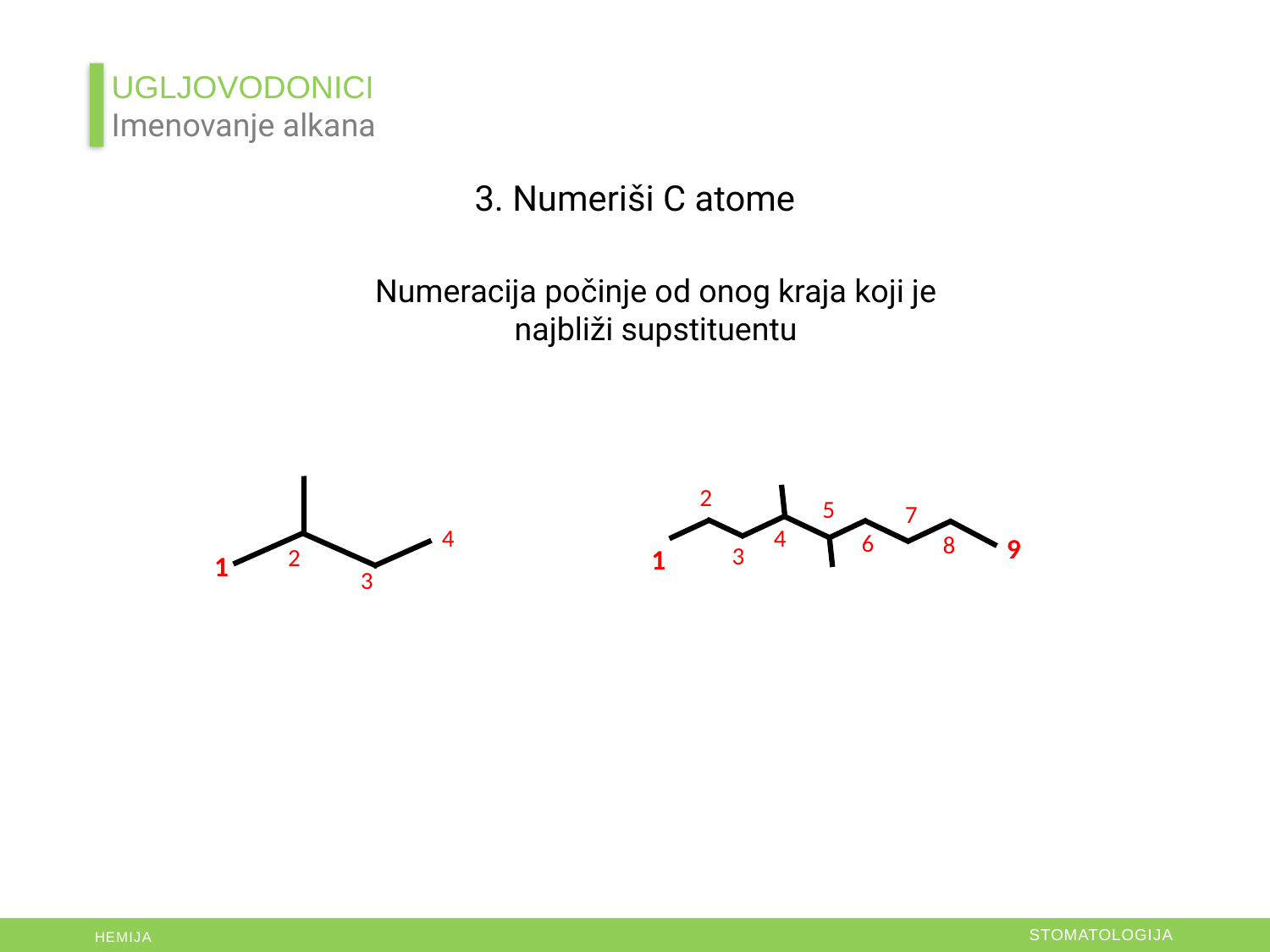

UGLJOVODONICI
Imenovanje alkana
3. Numeriši C atome

Numeracija počinje od onog kraja koji je najbliži supstituentu

4

2

1
3
2
5
7

4

6
8
9
3
1

STOMATOLOGIJA
HEMIJA